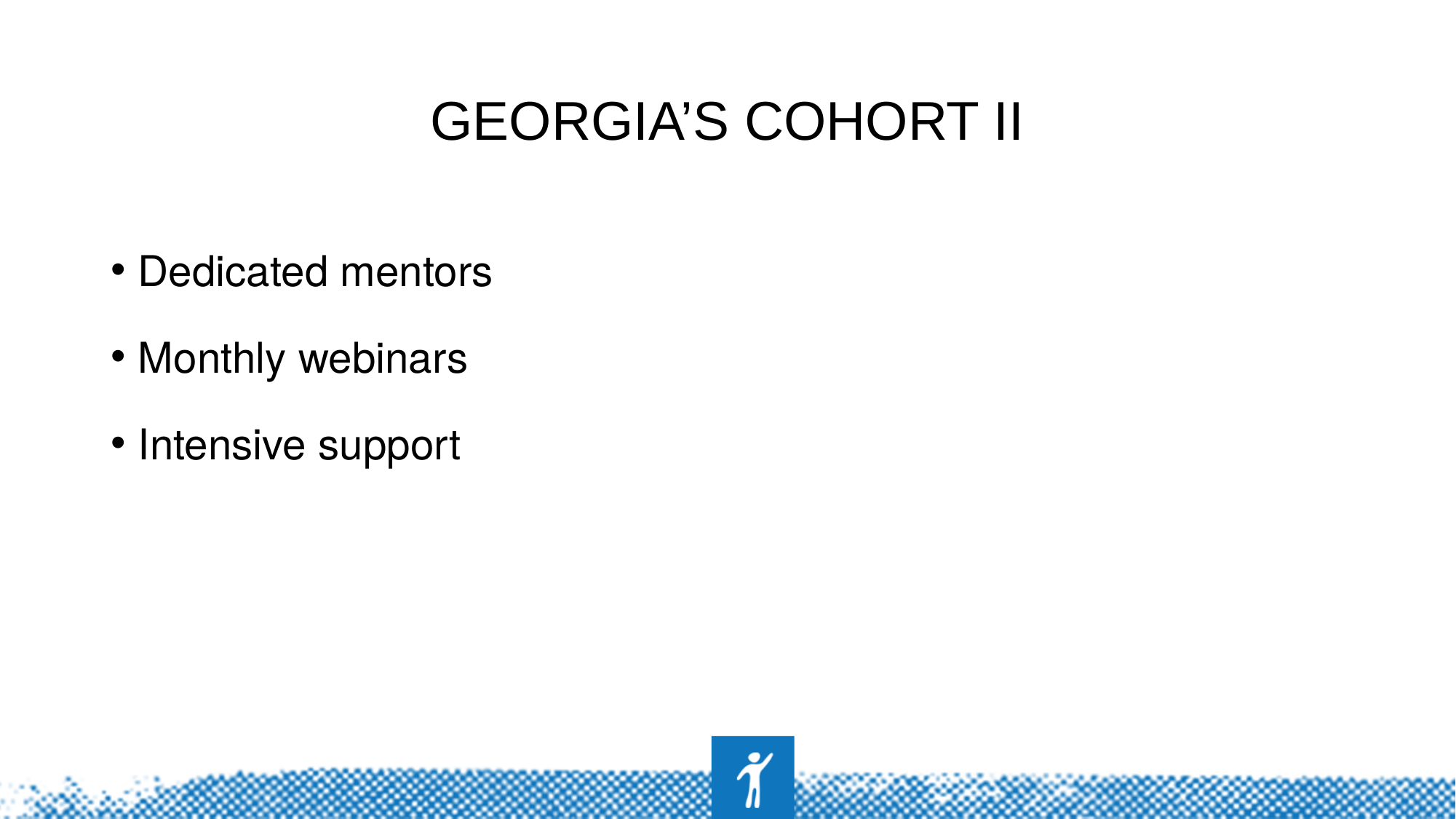

# Georgia’s Cohort II
Dedicated mentors
Monthly webinars
Intensive support